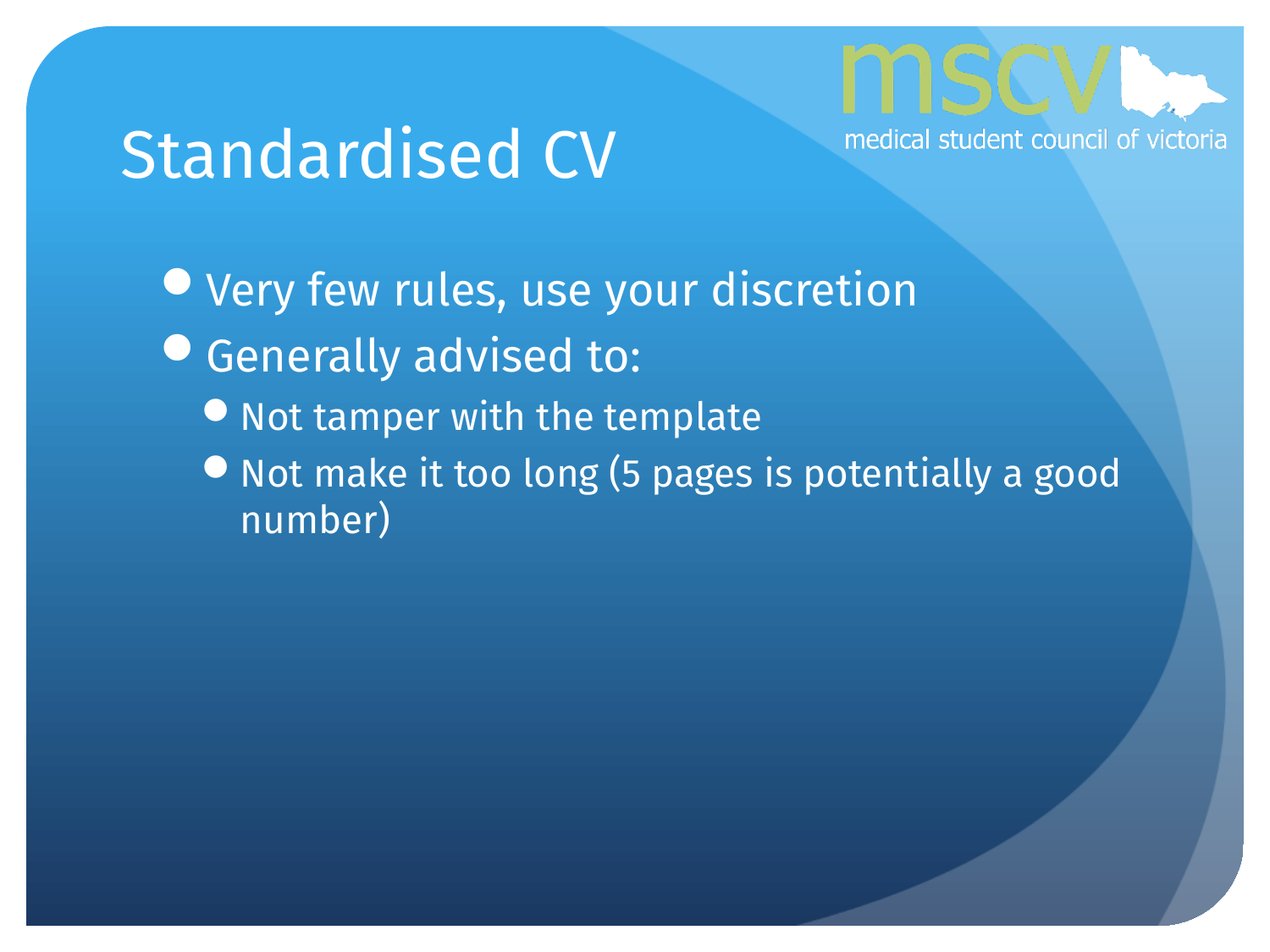

# Standardised CV
Very few rules, use your discretion
Generally advised to:
Not tamper with the template
Not make it too long (5 pages is potentially a good number)